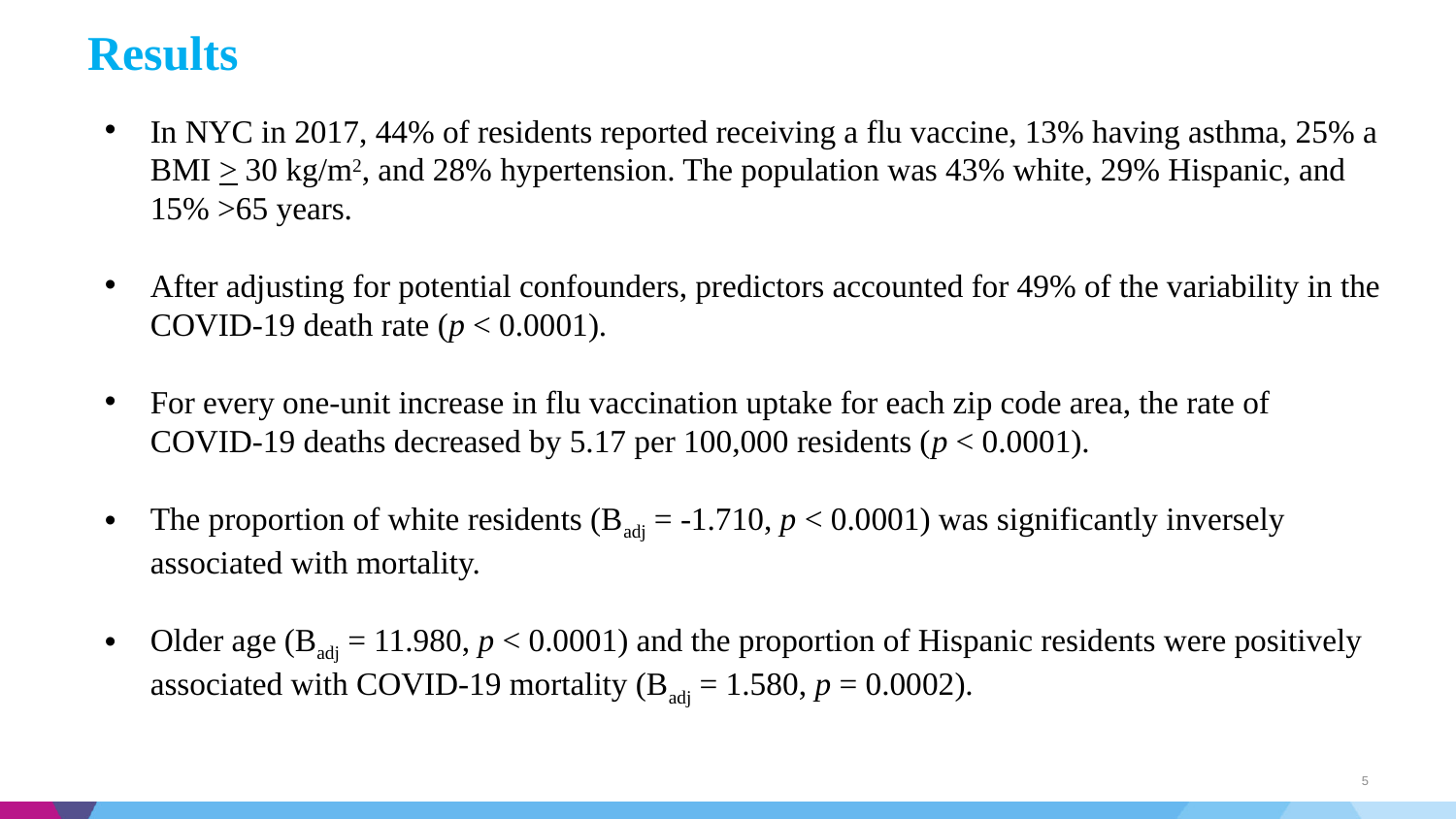

# Results
In NYC in 2017, 44% of residents reported receiving a flu vaccine, 13% having asthma, 25% a BMI > 30 kg/m2, and 28% hypertension. The population was 43% white, 29% Hispanic, and 15% >65 years.

After adjusting for potential confounders, predictors accounted for 49% of the variability in the COVID-19 death rate (p < 0.0001).

For every one-unit increase in flu vaccination uptake for each zip code area, the rate of COVID-19 deaths decreased by 5.17 per 100,000 residents (p < 0.0001).

The proportion of white residents (Badj = -1.710, p < 0.0001) was significantly inversely associated with mortality.

Older age (Badj = 11.980, p < 0.0001) and the proportion of Hispanic residents were positively associated with COVID-19 mortality (Badj = 1.580, p = 0.0002).
5